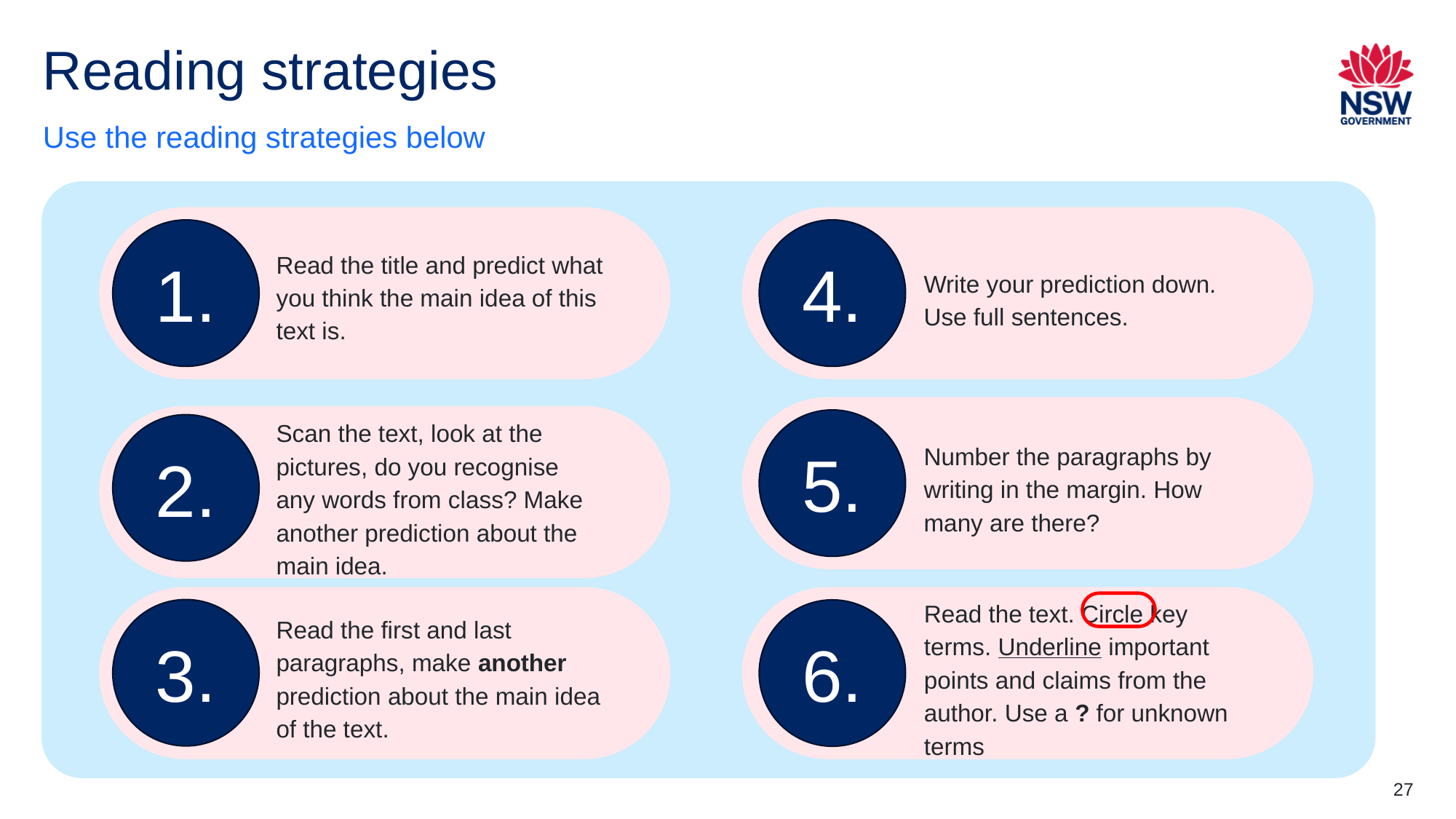

# Reading strategies
Use the reading strategies below

1.
Read the title and predict what you think the main idea of this text is.

4.
Write your prediction down. Use full sentences.

5.
Number the paragraphs by writing in the margin. How many are there?

2.
Scan the text, look at the pictures, do you recognise any words from class? Make another prediction about the main idea.

3.
Read the first and last paragraphs, make another prediction about the main idea of the text.

6.
Read the text. Circle key terms. Underline important points and claims from the author. Use a ? for unknown terms

27